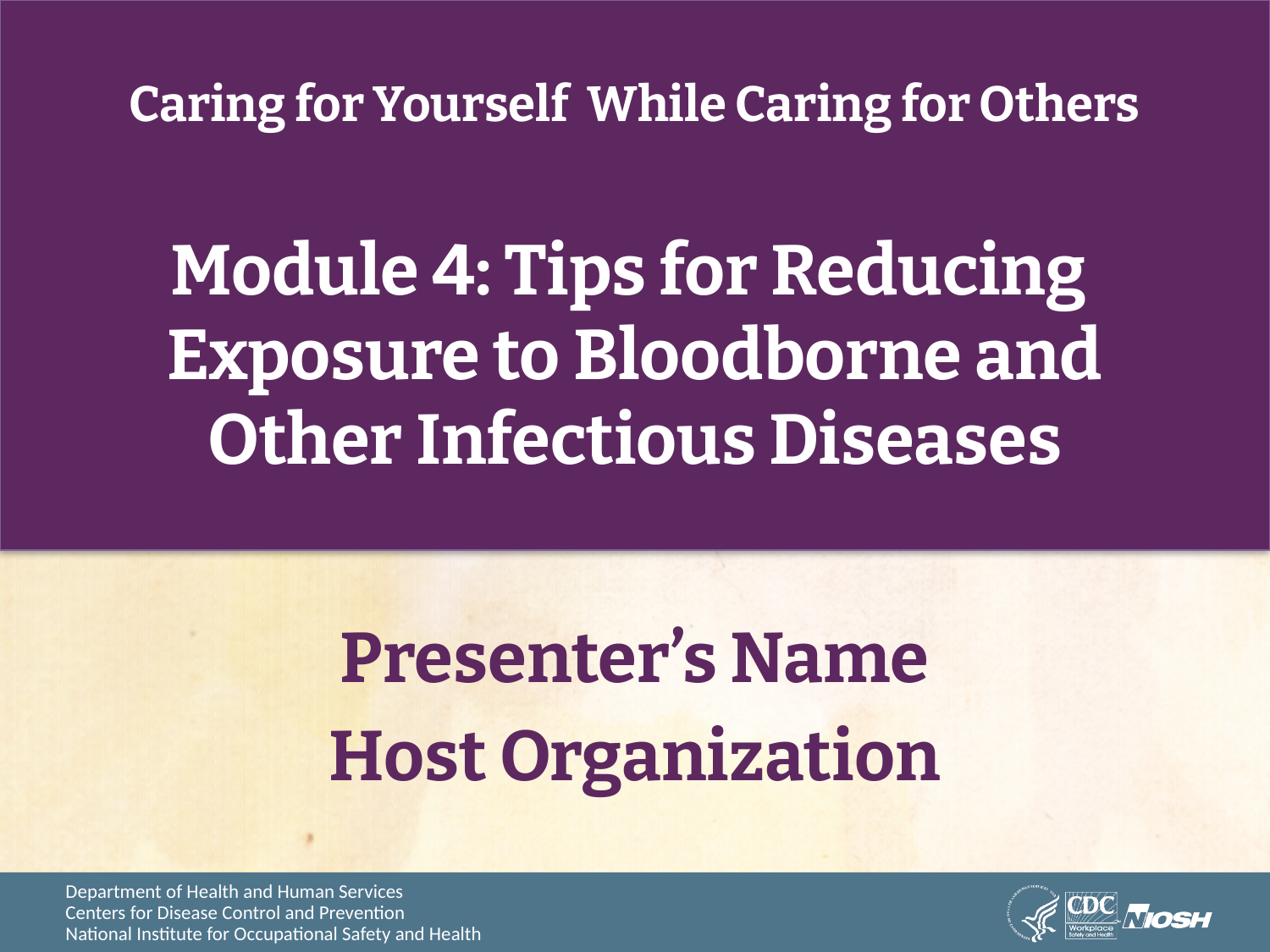

# Caring for Yourself  While Caring for Others Module 4: Tips for Reducing Exposure to Bloodborne and Other Infectious Diseases
Presenter’s Name
Host Organization